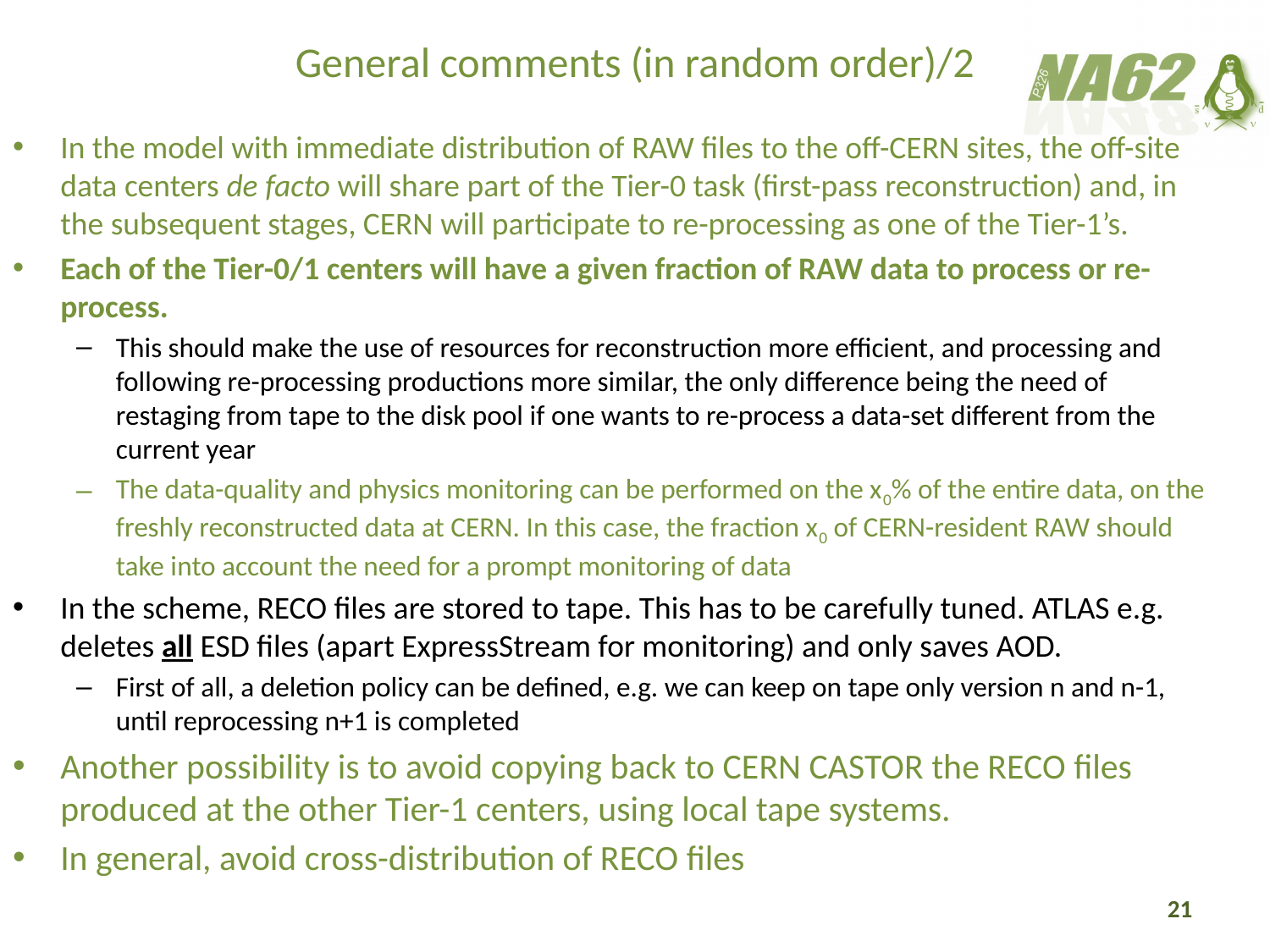

# General comments (in random order)/2
In the model with immediate distribution of RAW files to the off-CERN sites, the off-site data centers de facto will share part of the Tier-0 task (first-pass reconstruction) and, in the subsequent stages, CERN will participate to re-processing as one of the Tier-1’s.
Each of the Tier-0/1 centers will have a given fraction of RAW data to process or re-process.
This should make the use of resources for reconstruction more efficient, and processing and following re-processing productions more similar, the only difference being the need of restaging from tape to the disk pool if one wants to re-process a data-set different from the current year
The data-quality and physics monitoring can be performed on the x0% of the entire data, on the freshly reconstructed data at CERN. In this case, the fraction x0 of CERN-resident RAW should take into account the need for a prompt monitoring of data
In the scheme, RECO files are stored to tape. This has to be carefully tuned. ATLAS e.g. deletes all ESD files (apart ExpressStream for monitoring) and only saves AOD.
First of all, a deletion policy can be defined, e.g. we can keep on tape only version n and n-1, until reprocessing n+1 is completed
Another possibility is to avoid copying back to CERN CASTOR the RECO files produced at the other Tier-1 centers, using local tape systems.
In general, avoid cross-distribution of RECO files
21